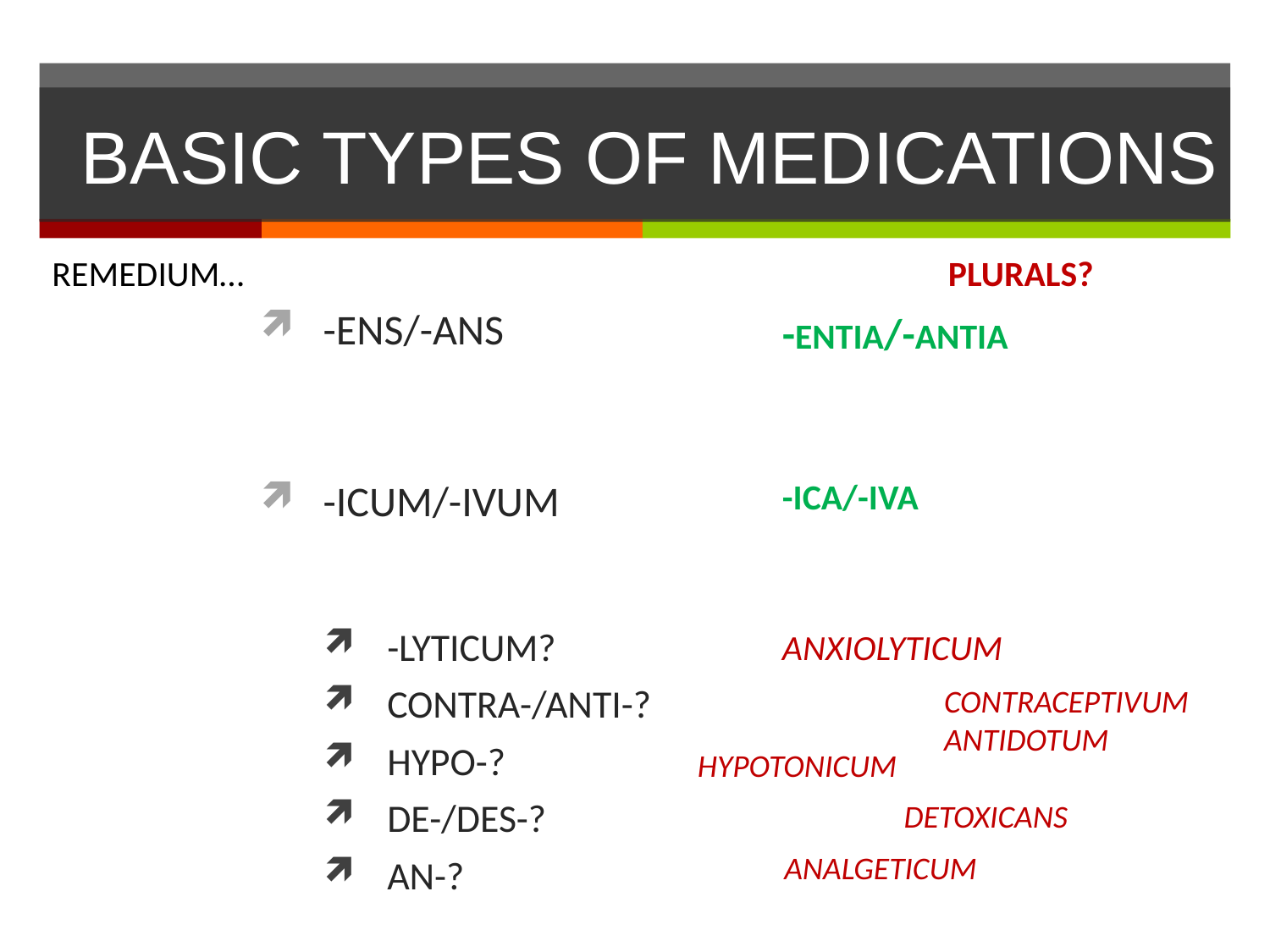

# BASIC TYPES OF MEDICATIONS
REMEDIUM…
PLURALS?
-ENS/-ANS

-ICUM/-IVUM

-LYTICUM?
CONTRA-/ANTI-?
HYPO-?
DE-/DES-?
AN-?
-ENTIA/-ANTIA
-ICA/-IVA
ANXIOLYTICUM
CONTRACEPTIVUM
ANTIDOTUM
HYPOTONICUM
DETOXICANS
ANALGETICUM